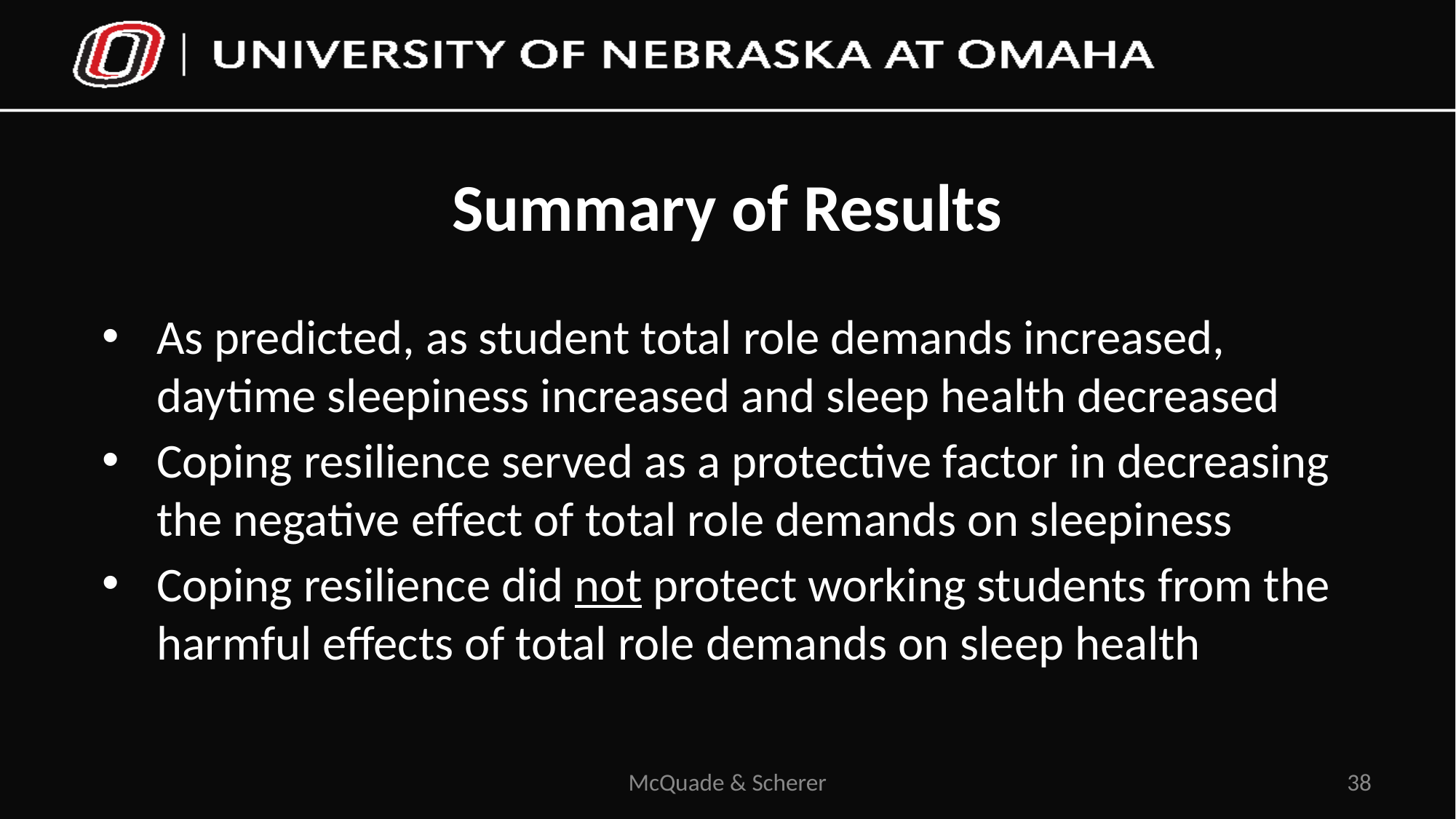

# Summary of Results
As predicted, as student total role demands increased, daytime sleepiness increased and sleep health decreased
Coping resilience served as a protective factor in decreasing the negative effect of total role demands on sleepiness
Coping resilience did not protect working students from the harmful effects of total role demands on sleep health
McQuade & Scherer
38